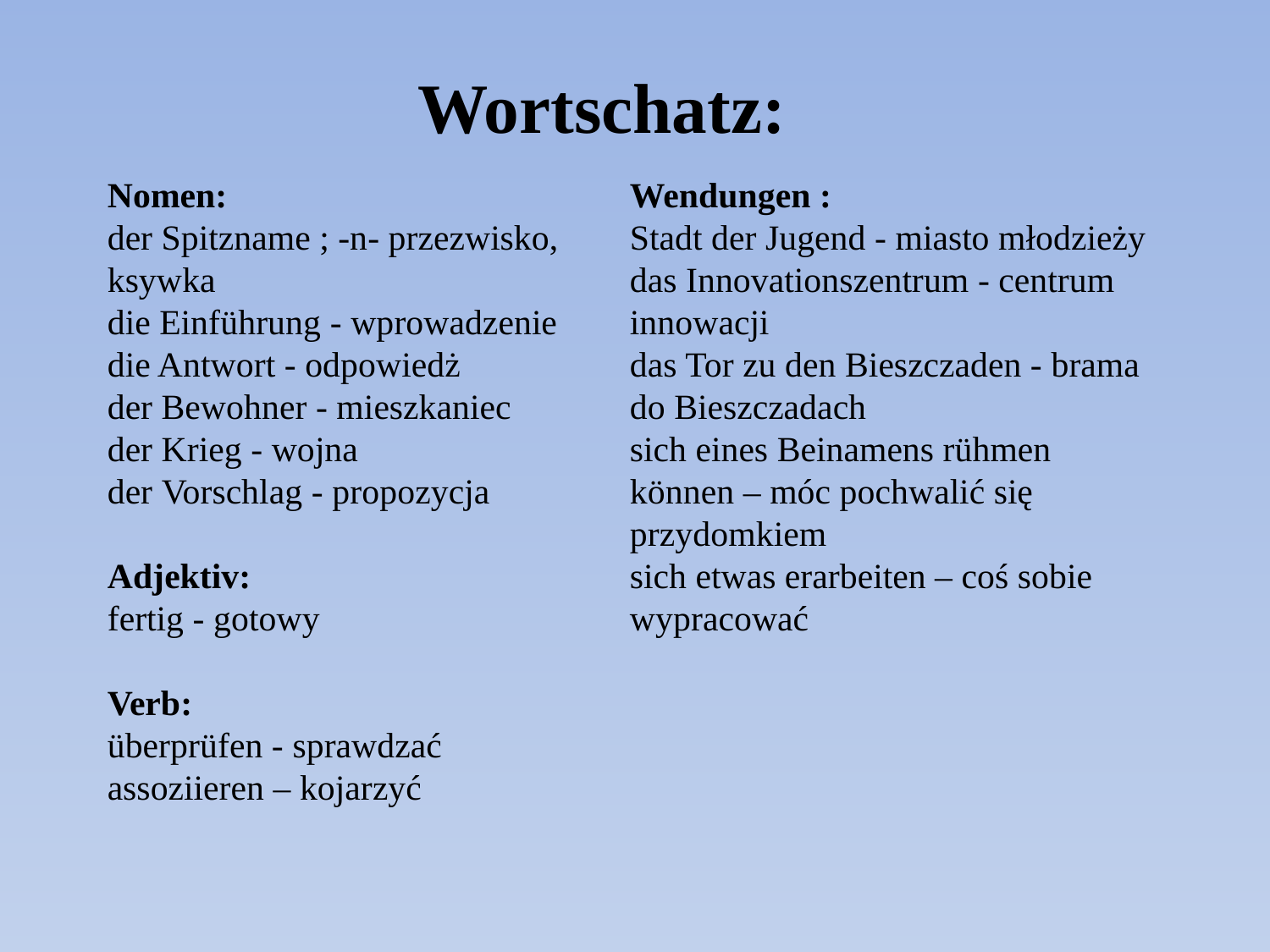

Wortschatz:
Nomen:
der Spitzname ; -n- przezwisko, ksywka
die Einführung - wprowadzenie
die Antwort - odpowiedż
der Bewohner - mieszkaniec
der Krieg - wojna
der Vorschlag - propozycja

Adjektiv:
fertig - gotowy

Verb:
überprüfen - sprawdzać
assoziieren – kojarzyć

Wendungen :
Stadt der Jugend - miasto młodzieży
das Innovationszentrum - centrum innowacji
das Tor zu den Bieszczaden - brama do Bieszczadach
sich eines Beinamens rühmen können – móc pochwalić się przydomkiem
sich etwas erarbeiten – coś sobie wypracować